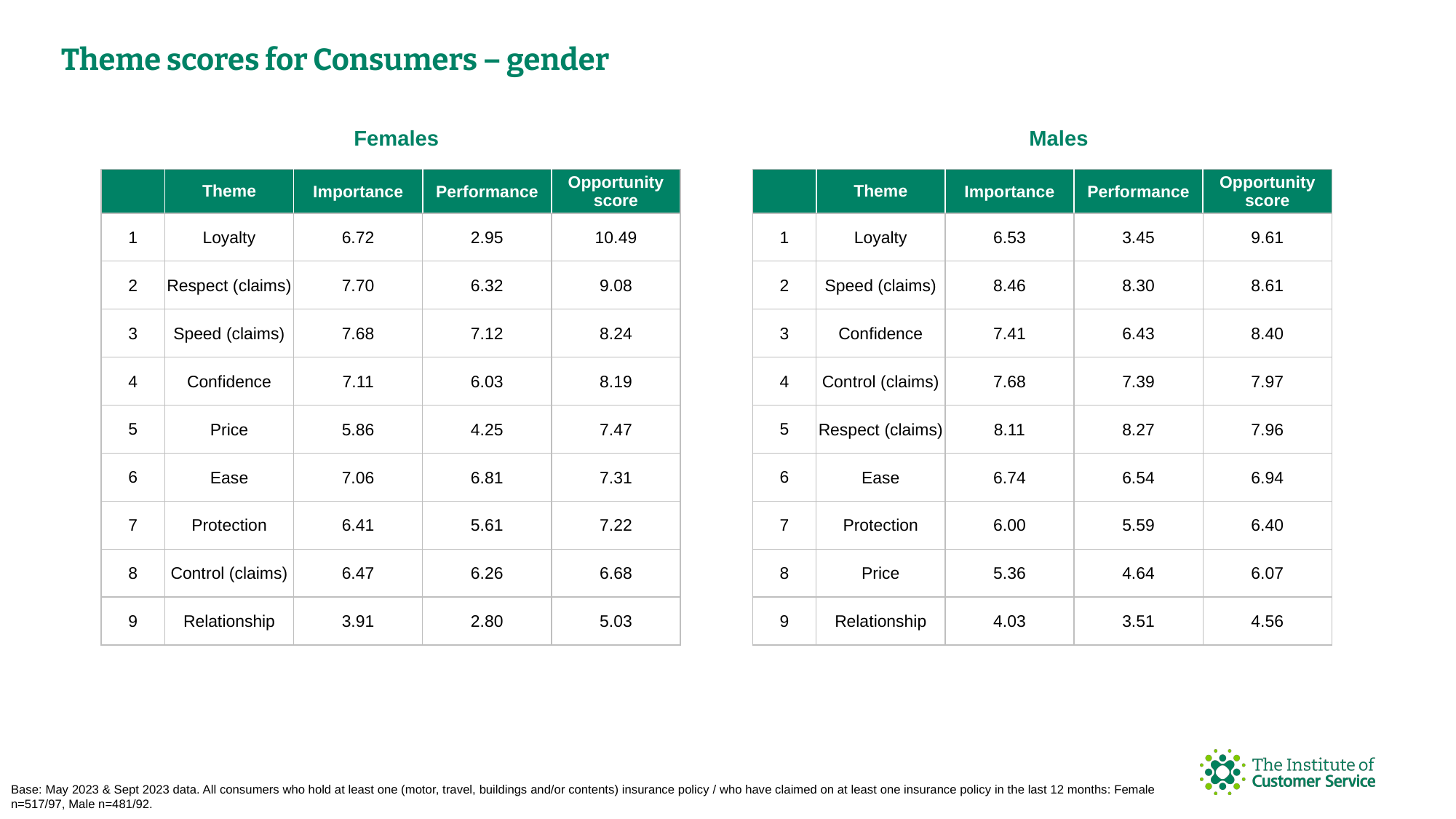

Theme scores for Consumers – gender
Males
Females
|  | Theme | Importance | Performance | Opportunity score |
| --- | --- | --- | --- | --- |
| 1 | Loyalty | 6.72 | 2.95 | 10.49 |
| 2 | Respect (claims) | 7.70 | 6.32 | 9.08 |
| 3 | Speed (claims) | 7.68 | 7.12 | 8.24 |
| 4 | Confidence | 7.11 | 6.03 | 8.19 |
| 5 | Price | 5.86 | 4.25 | 7.47 |
| 6 | Ease | 7.06 | 6.81 | 7.31 |
| 7 | Protection | 6.41 | 5.61 | 7.22 |
| 8 | Control (claims) | 6.47 | 6.26 | 6.68 |
| 9 | Relationship | 3.91 | 2.80 | 5.03 |
|  | Theme | Importance | Performance | Opportunity score |
| --- | --- | --- | --- | --- |
| 1 | Loyalty | 6.53 | 3.45 | 9.61 |
| 2 | Speed (claims) | 8.46 | 8.30 | 8.61 |
| 3 | Confidence | 7.41 | 6.43 | 8.40 |
| 4 | Control (claims) | 7.68 | 7.39 | 7.97 |
| 5 | Respect (claims) | 8.11 | 8.27 | 7.96 |
| 6 | Ease | 6.74 | 6.54 | 6.94 |
| 7 | Protection | 6.00 | 5.59 | 6.40 |
| 8 | Price | 5.36 | 4.64 | 6.07 |
| 9 | Relationship | 4.03 | 3.51 | 4.56 |
Base: May 2023 & Sept 2023 data. All consumers who hold at least one (motor, travel, buildings and/or contents) insurance policy / who have claimed on at least one insurance policy in the last 12 months: Female n=517/97, Male n=481/92.